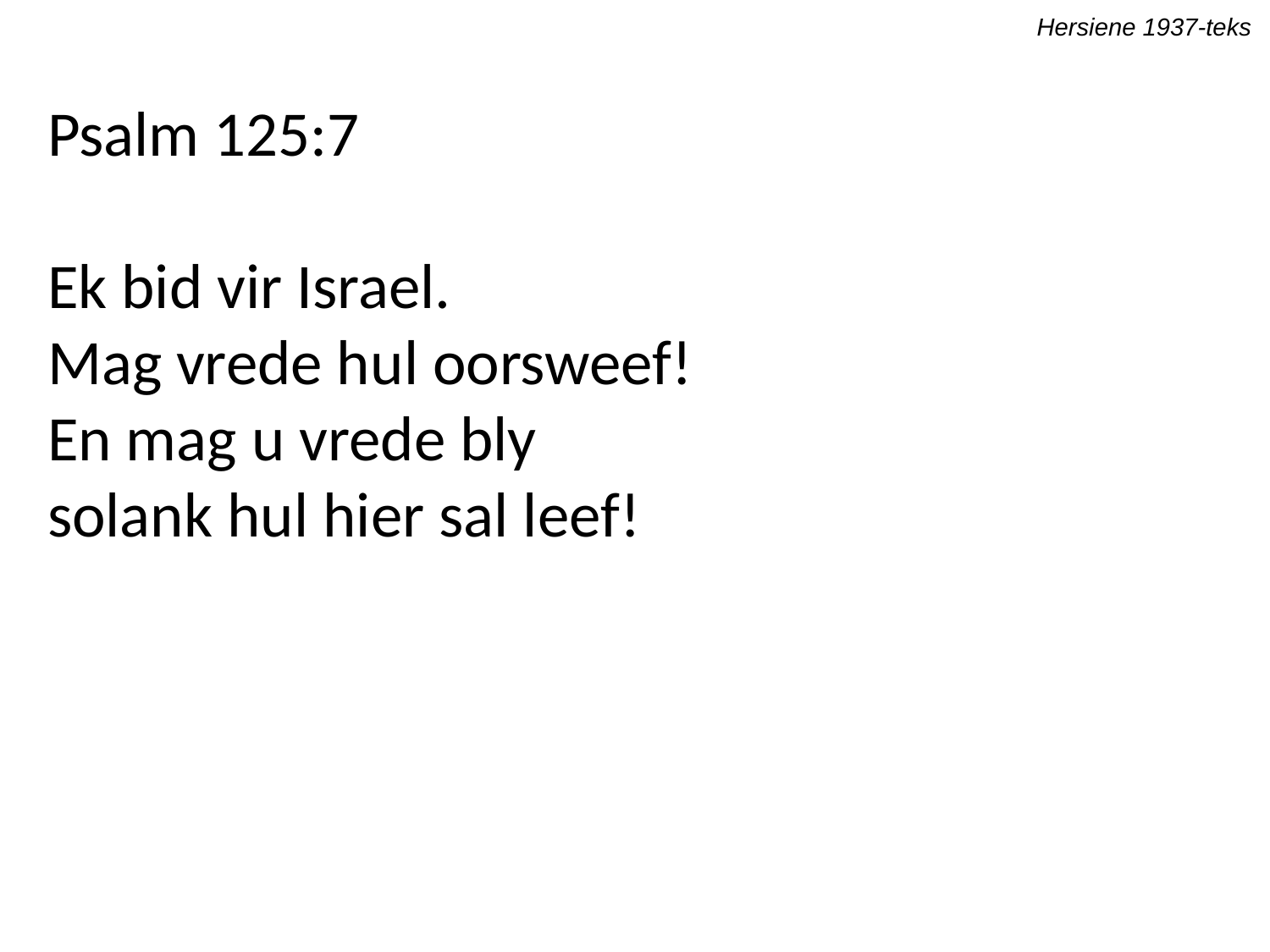

Hersiene 1937-teks
Psalm 125:7

Ek bid vir Israel.
Mag vrede hul oorsweef!
En mag u vrede bly
solank hul hier sal leef!